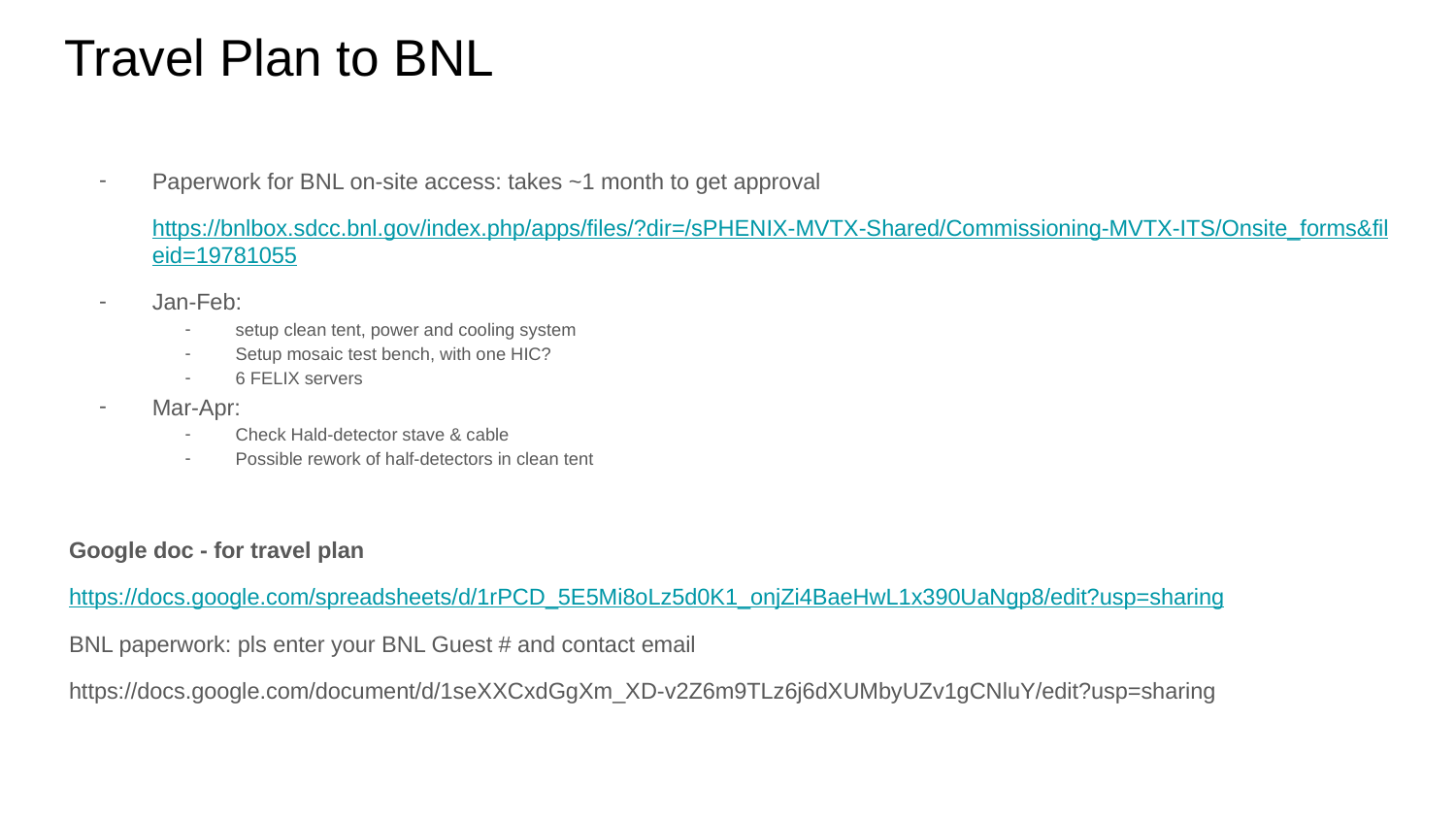

# Travel Plan to BNL
Paperwork for BNL on-site access: takes ~1 month to get approval
https://bnlbox.sdcc.bnl.gov/index.php/apps/files/?dir=/sPHENIX-MVTX-Shared/Commissioning-MVTX-ITS/Onsite_forms&fileid=19781055
Jan-Feb:
setup clean tent, power and cooling system
Setup mosaic test bench, with one HIC?
6 FELIX servers
Mar-Apr:
Check Hald-detector stave & cable
Possible rework of half-detectors in clean tent

Google doc - for travel plan
https://docs.google.com/spreadsheets/d/1rPCD_5E5Mi8oLz5d0K1_onjZi4BaeHwL1x390UaNgp8/edit?usp=sharing
BNL paperwork: pls enter your BNL Guest # and contact email
https://docs.google.com/document/d/1seXXCxdGgXm_XD-v2Z6m9TLz6j6dXUMbyUZv1gCNluY/edit?usp=sharing